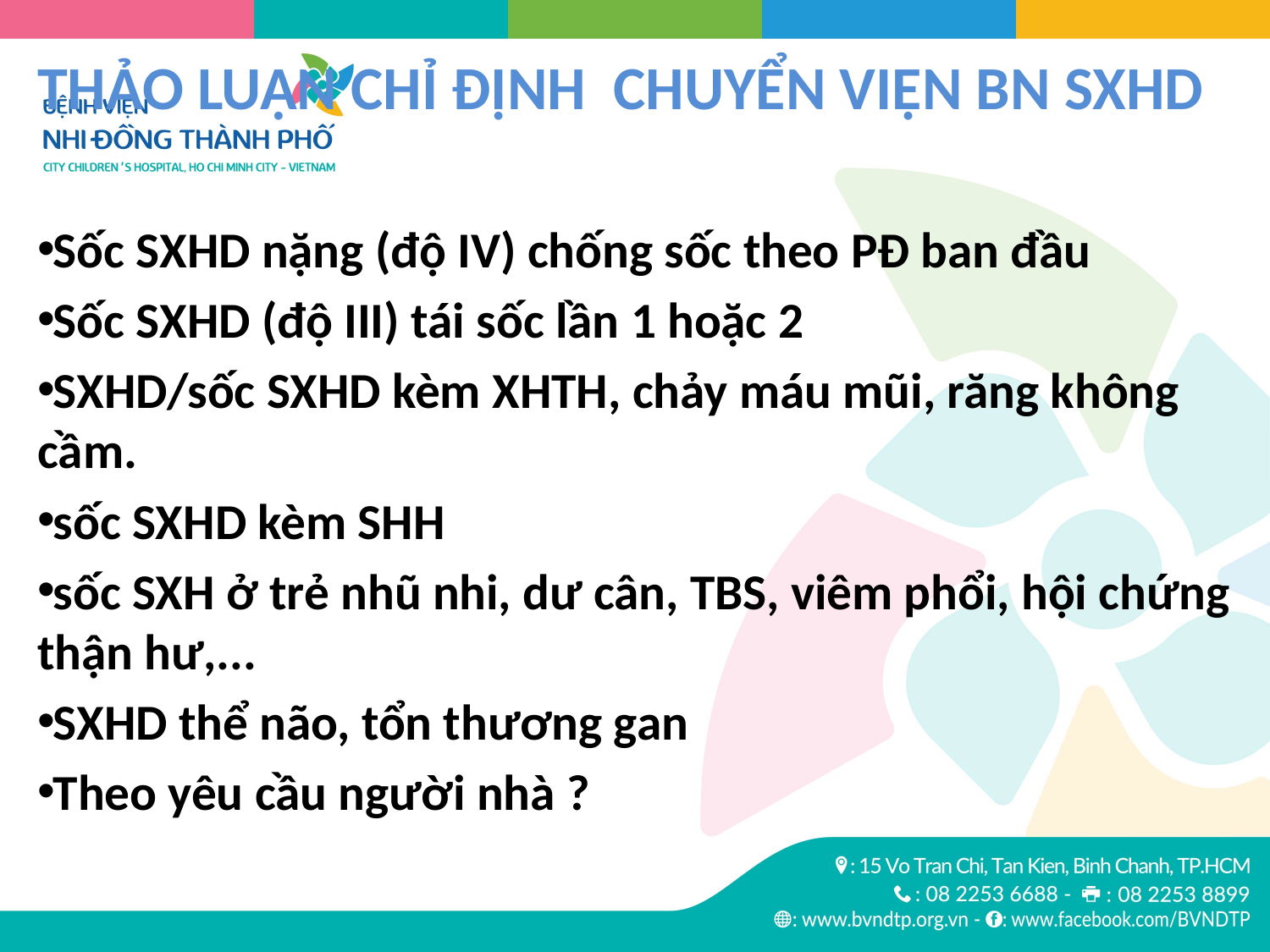

THẢO LUẬN CHỈ ĐỊNH  CHUYỂN VIỆN BN SXHD

Sốc SXHD nặng (độ IV) chống sốc theo PĐ ban đầu
Sốc SXHD (độ III) tái sốc lần 1 hoặc 2
SXHD/sốc SXHD kèm XHTH, chảy máu mũi, răng không cầm.
sốc SXHD kèm SHH
sốc SXH ở trẻ nhũ nhi, dư cân, TBS, viêm phổi, hội chứng thận hư,...
SXHD thể não, tổn thương gan
Theo yêu cầu người nhà ?